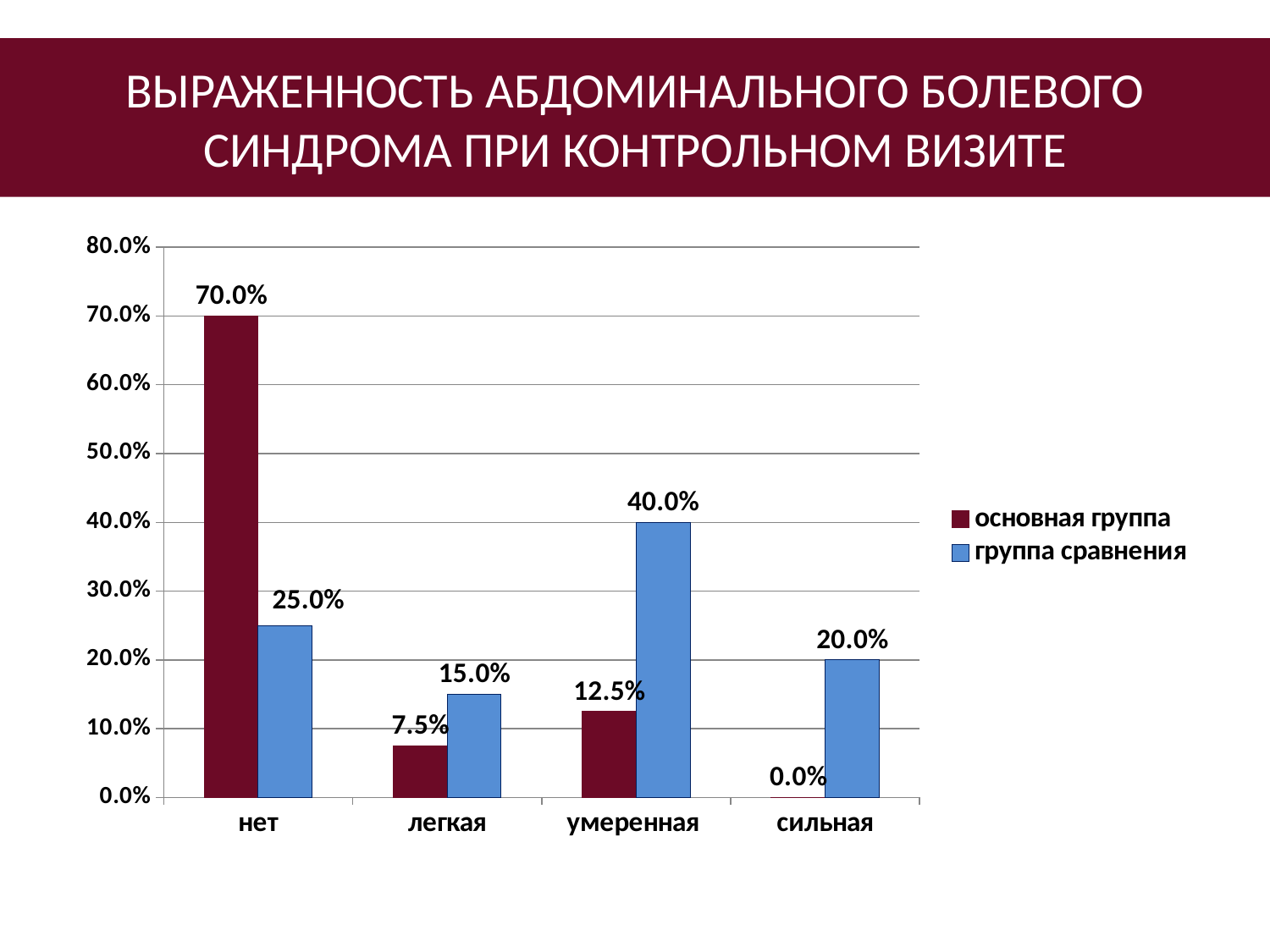

# ВЫРАЖЕННОСТЬ АБДОМИНАЛЬНОГО БОЛЕВОГО СИНДРОМА ПРИ КОНТРОЛЬНОМ ВИЗИТЕ

### Chart

| Category | основная группа | группа сравнения |
|---|---|---|
| нет | 0.7000000000000001 | 0.25 |
| легкая | 0.07500000000000001 | 0.15000000000000002 |
| умеренная  | 0.125 | 0.4 |
| сильная | 0.0 | 0.2 |